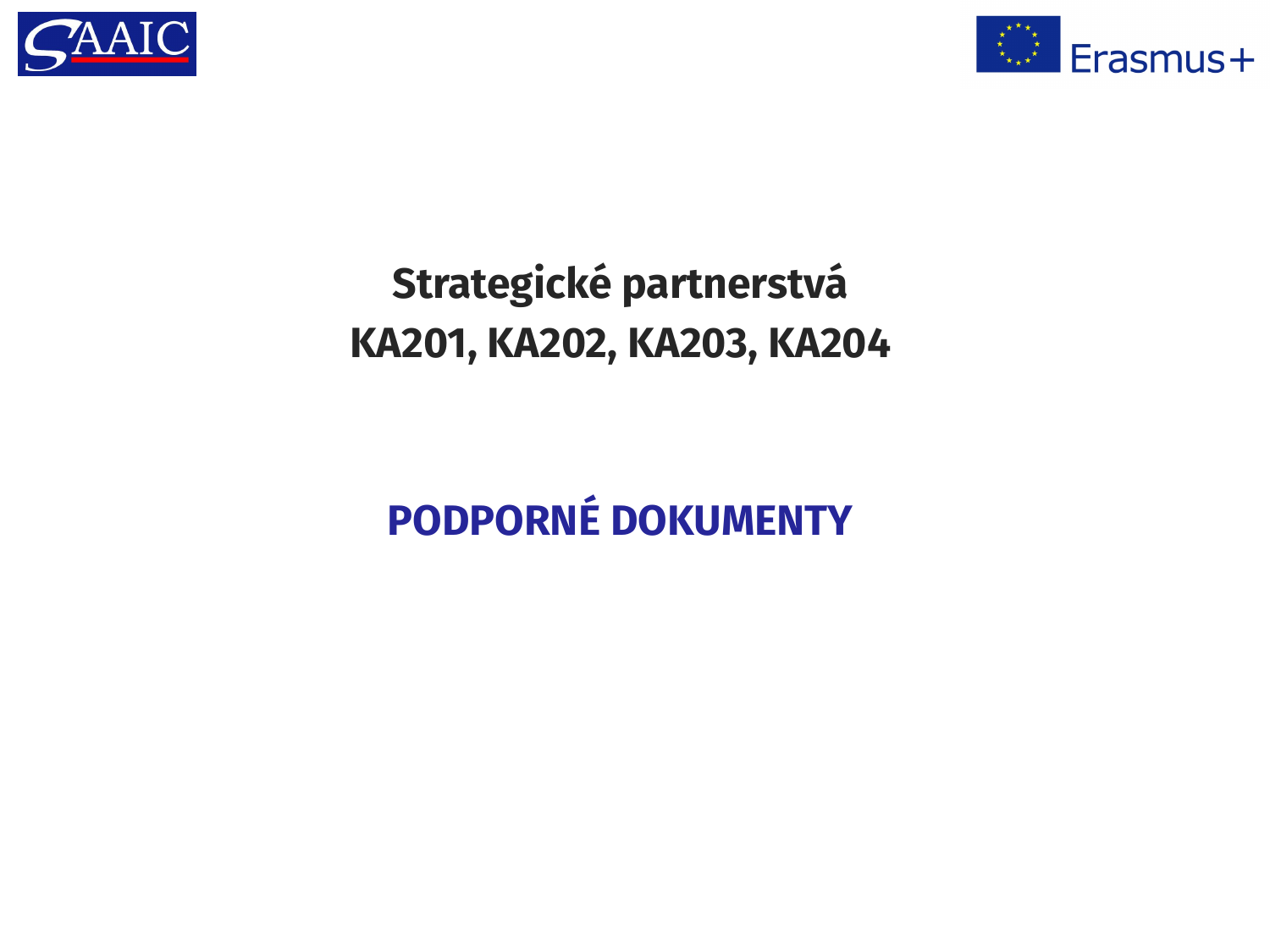

Strategické partnerstvá
KA201, KA202, KA203, KA204

PODPORNÉ DOKUMENTY

#